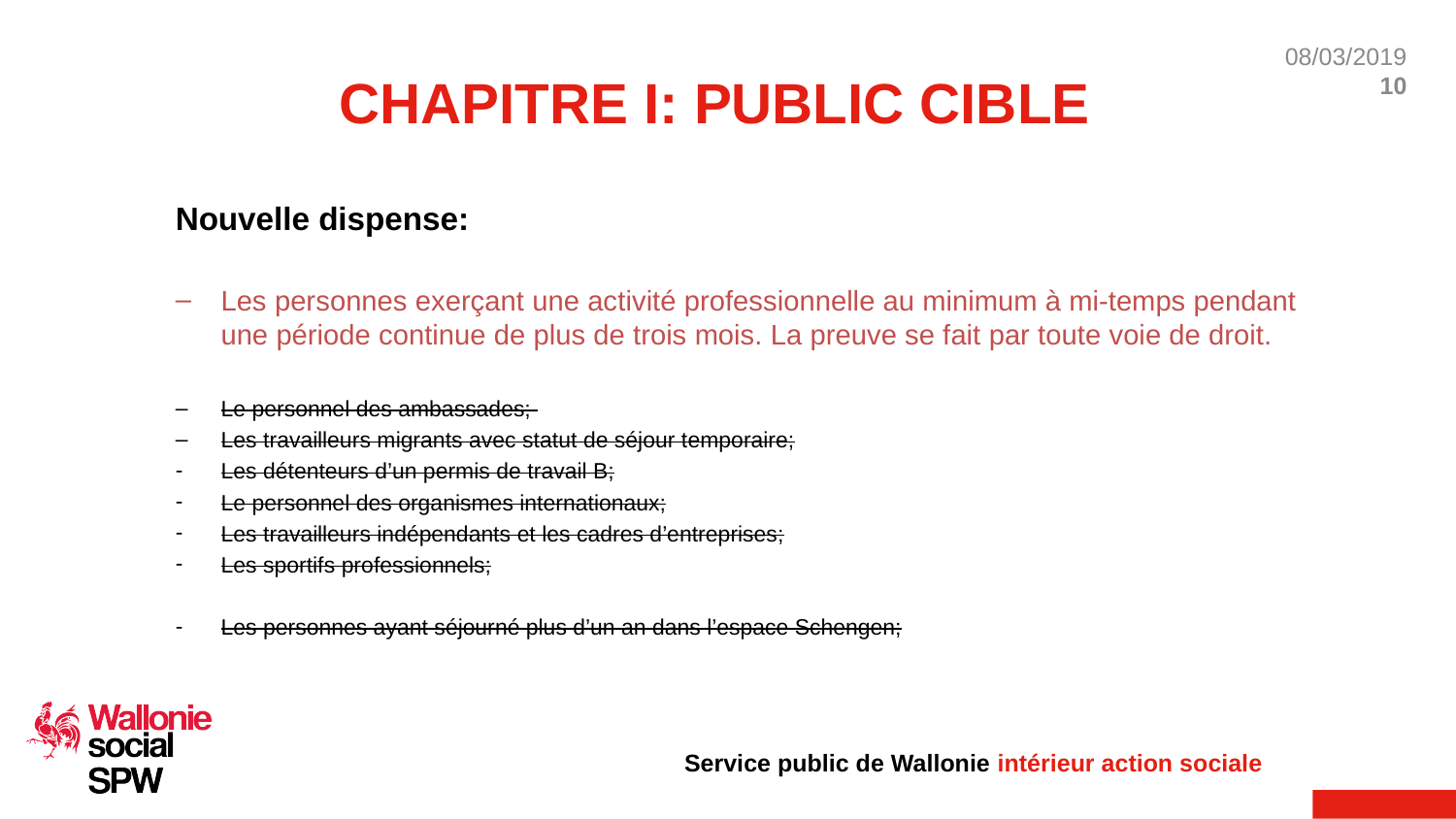

# CHAPITRE I: PUBLIC CIBLE
Nouvelle dispense:

Les personnes exerçant une activité professionnelle au minimum à mi-temps pendant une période continue de plus de trois mois. La preuve se fait par toute voie de droit.

Le personnel des ambassades;
Les travailleurs migrants avec statut de séjour temporaire;
Les détenteurs d’un permis de travail B;
Le personnel des organismes internationaux;
Les travailleurs indépendants et les cadres d’entreprises;
Les sportifs professionnels;

Les personnes ayant séjourné plus d’un an dans l’espace Schengen;